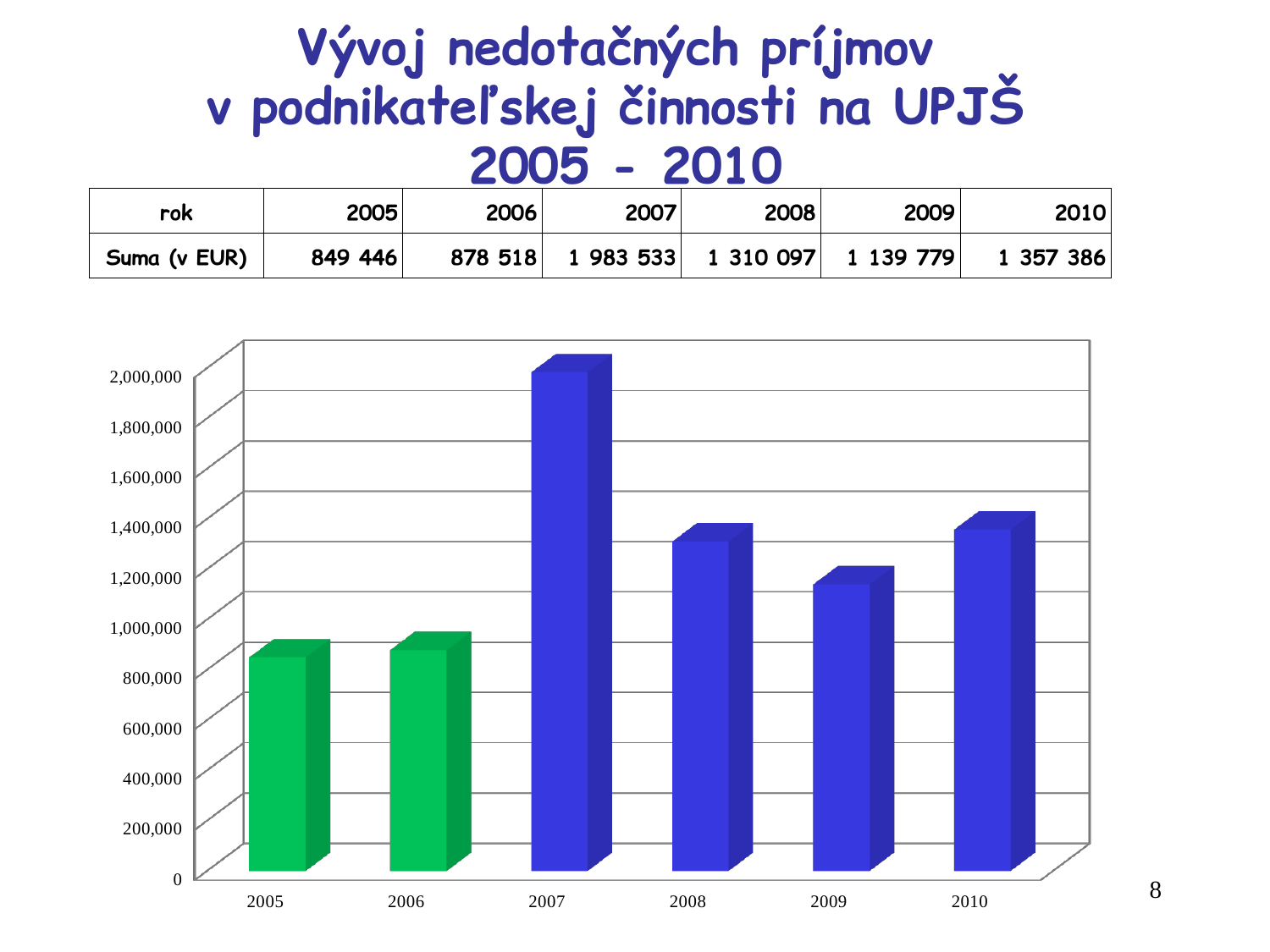

Vývoj nedotačných príjmov
v podnikateľskej činnosti na UPJŠ
2005 - 2010
| rok | 2005 | 2006 | 2007 | 2008 | 2009 | 2010 |
| --- | --- | --- | --- | --- | --- | --- |
| Suma (v EUR) | 849 446 | 878 518 | 1 983 533 | 1 310 097 | 1 139 779 | 1 357 386 |

[unsupported chart]

8